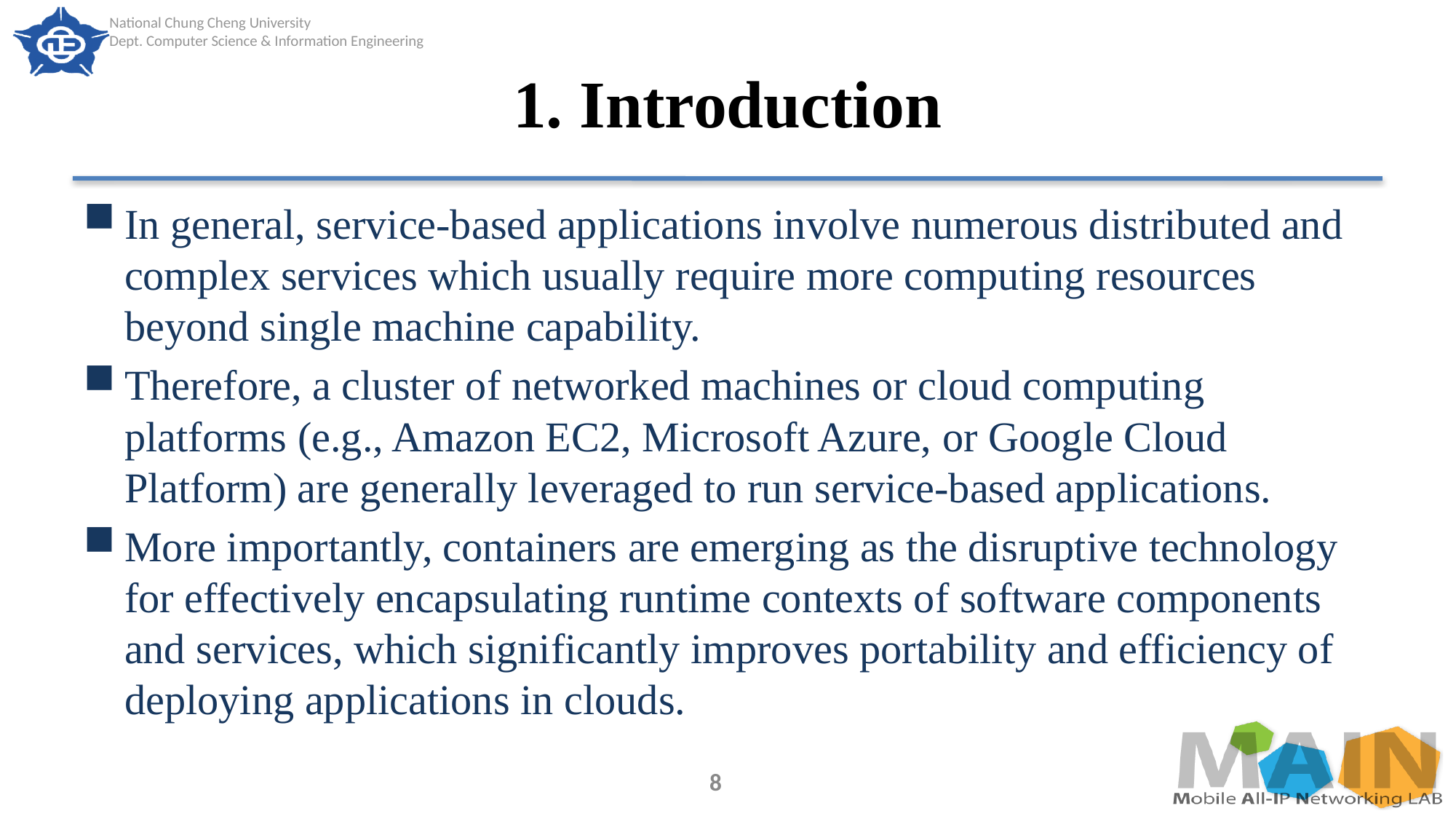

# 1. Introduction
In general, service-based applications involve numerous distributed and complex services which usually require more computing resources beyond single machine capability.
Therefore, a cluster of networked machines or cloud computing platforms (e.g., Amazon EC2, Microsoft Azure, or Google Cloud Platform) are generally leveraged to run service-based applications.
More importantly, containers are emerging as the disruptive technology for effectively encapsulating runtime contexts of software components and services, which significantly improves portability and efficiency of deploying applications in clouds.
8